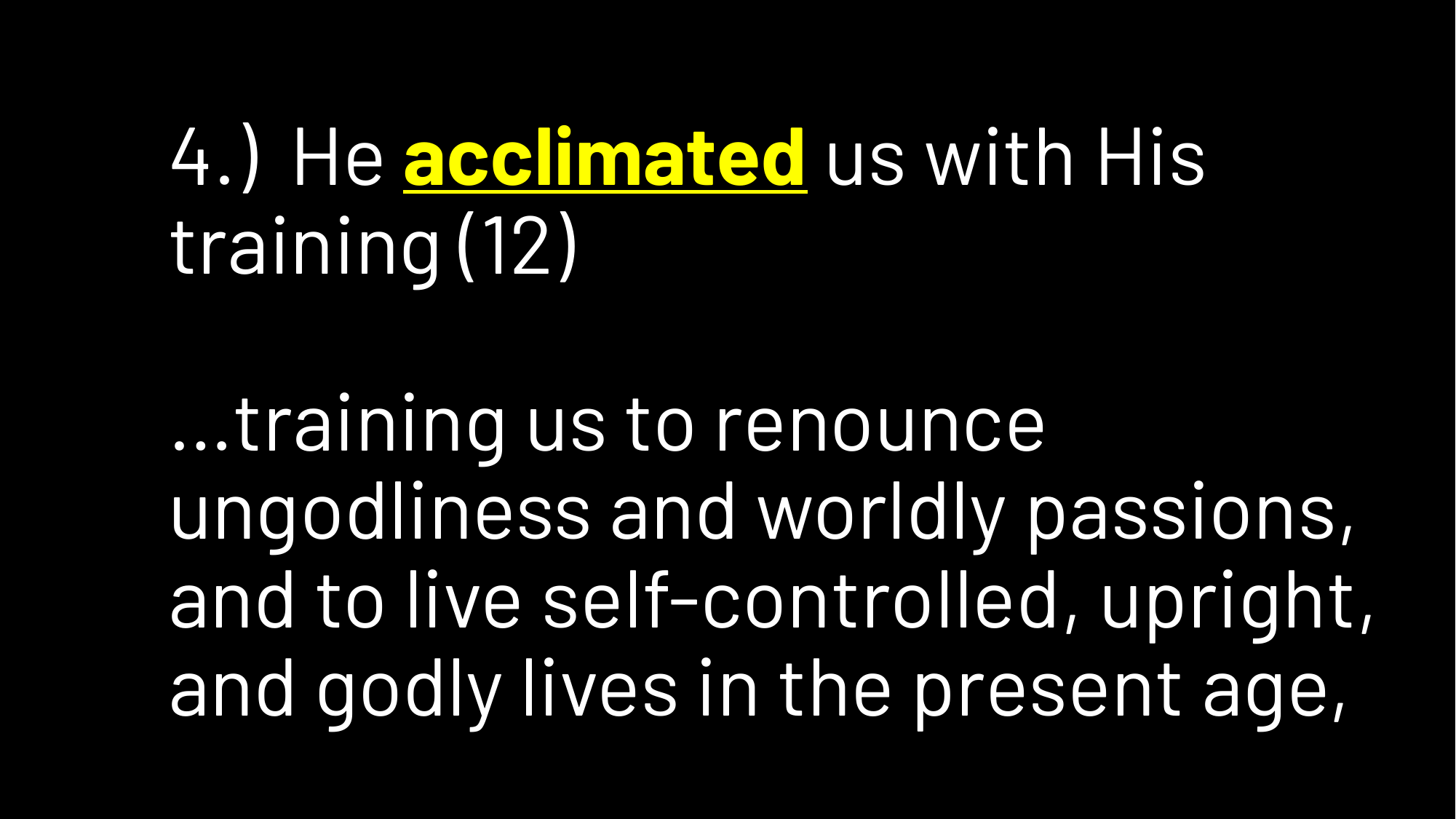

# 4.)  He acclimated us with His training (12) …training us to renounce ungodliness and worldly passions, and to live self-controlled, upright, and godly lives in the present age,